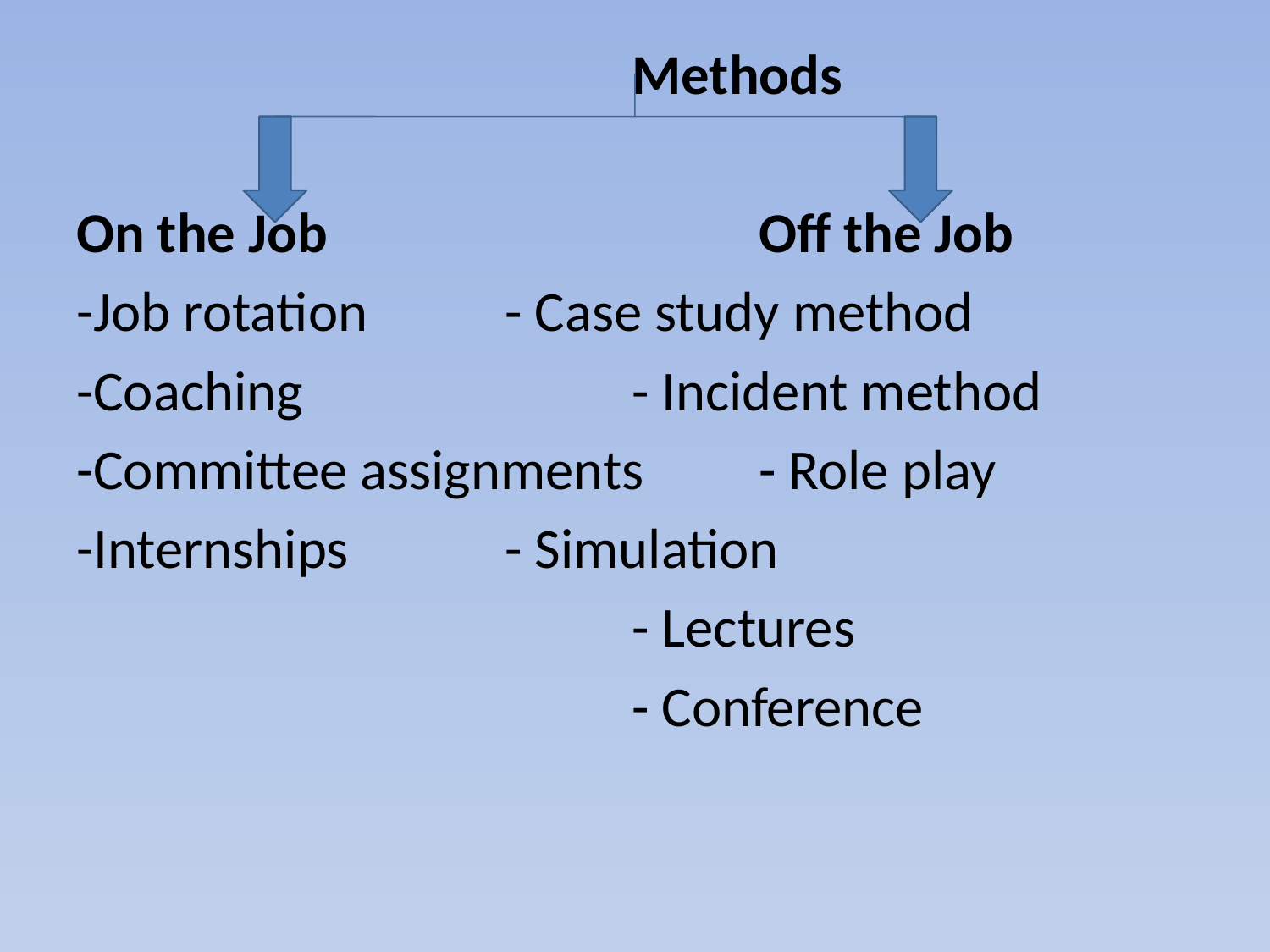

Methods

On the Job				Off the Job
-Job rotation		- Case study method
-Coaching			- Incident method
-Committee assignments	- Role play
-Internships		- Simulation
					- Lectures
					- Conference